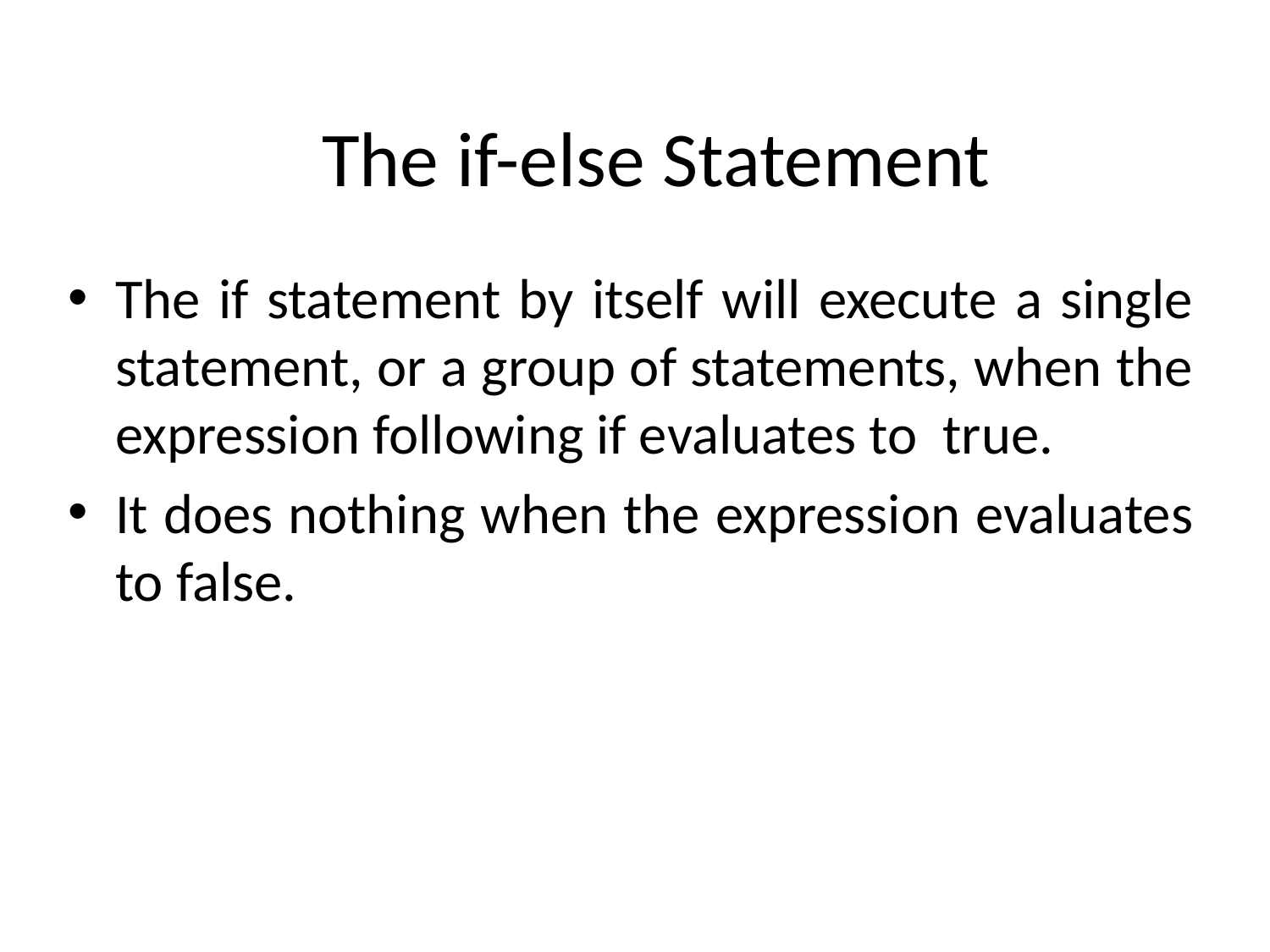

# The if-else Statement
The if statement by itself will execute a single statement, or a group of statements, when the expression following if evaluates to  true.
It does nothing when the expression evaluates to false.